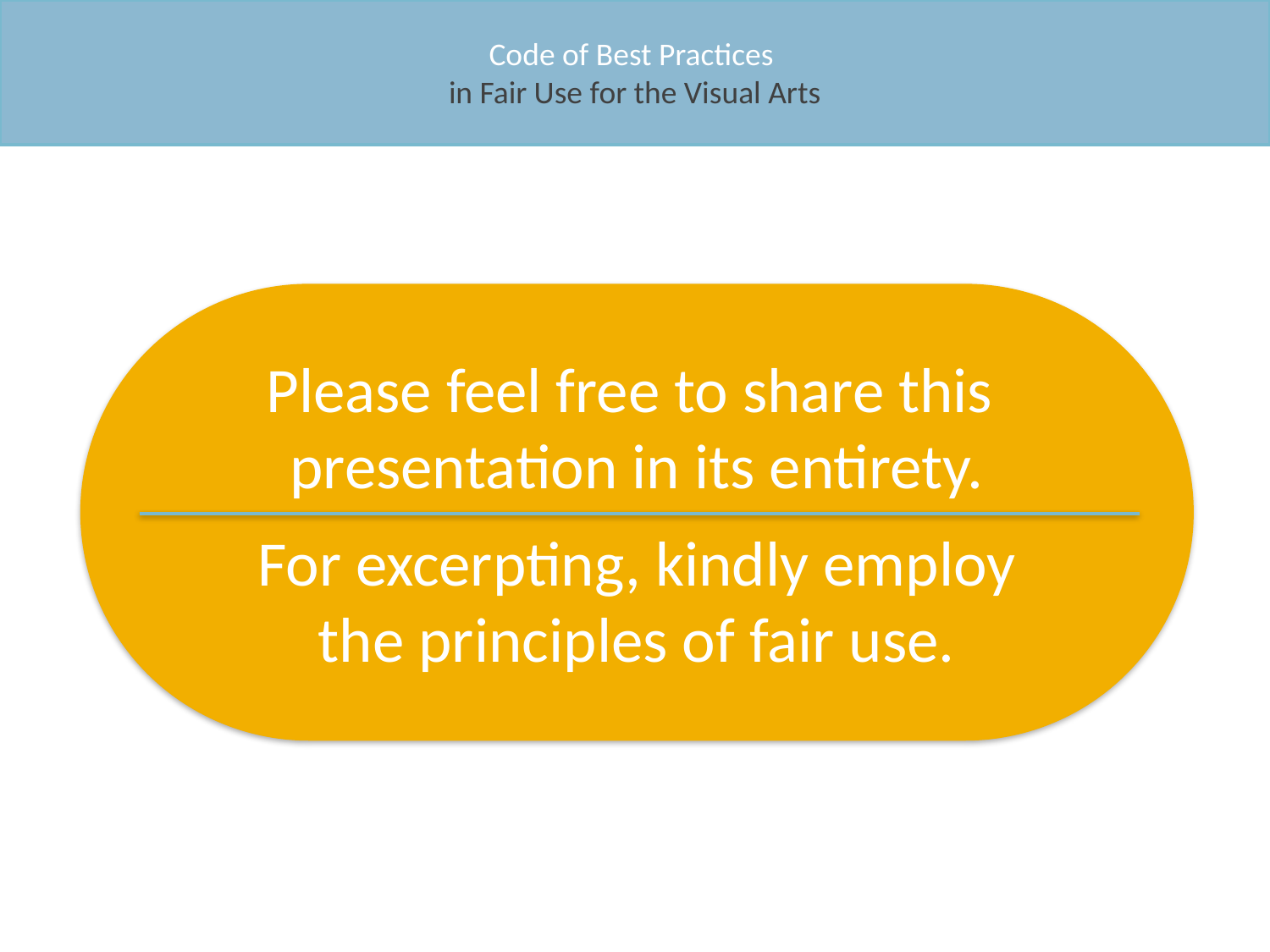

Code of Best Practices
in Fair Use for the Visual Arts
Please feel free to share this
presentation in its entirety.
For excerpting, kindly employ
the principles of fair use.